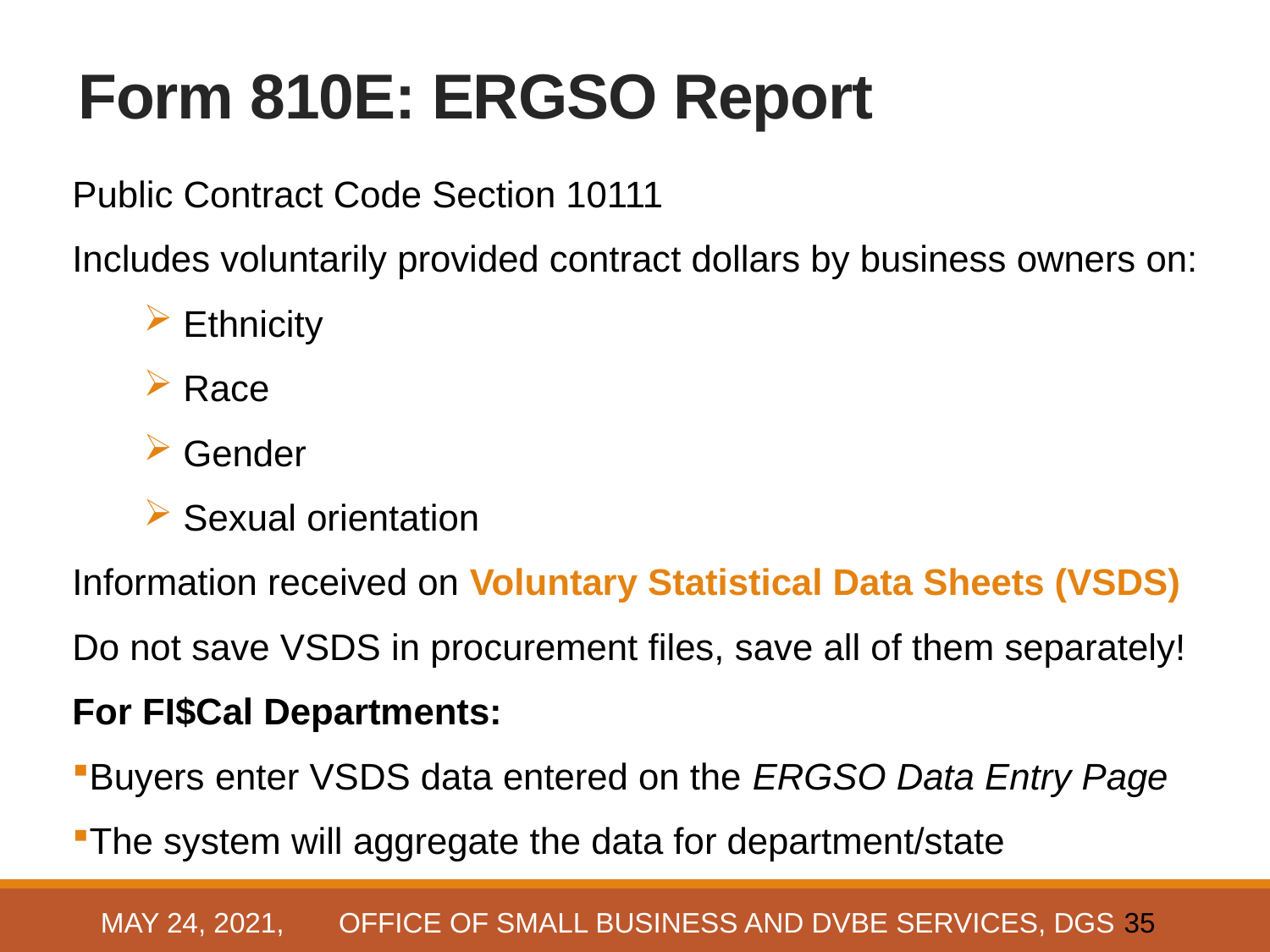

Form 810E – ERGSO Report Part 2
Form 810E: ERGSO Report
Public Contract Code Section 10111
Includes voluntarily provided contract dollars by business owners on:
 Ethnicity
 Race
 Gender
 Sexual orientation
Information received on Voluntary Statistical Data Sheets (VSDS)
Do not save VSDS in procurement files, save all of them separately!
For FI$Cal Departments:
Buyers enter VSDS data entered on the ERGSO Data Entry Page
The system will aggregate the data for department/state
May 24, 2021,       OFFICE OF SMALL BUSINESS AND DVBE SERVICES, DGS
35